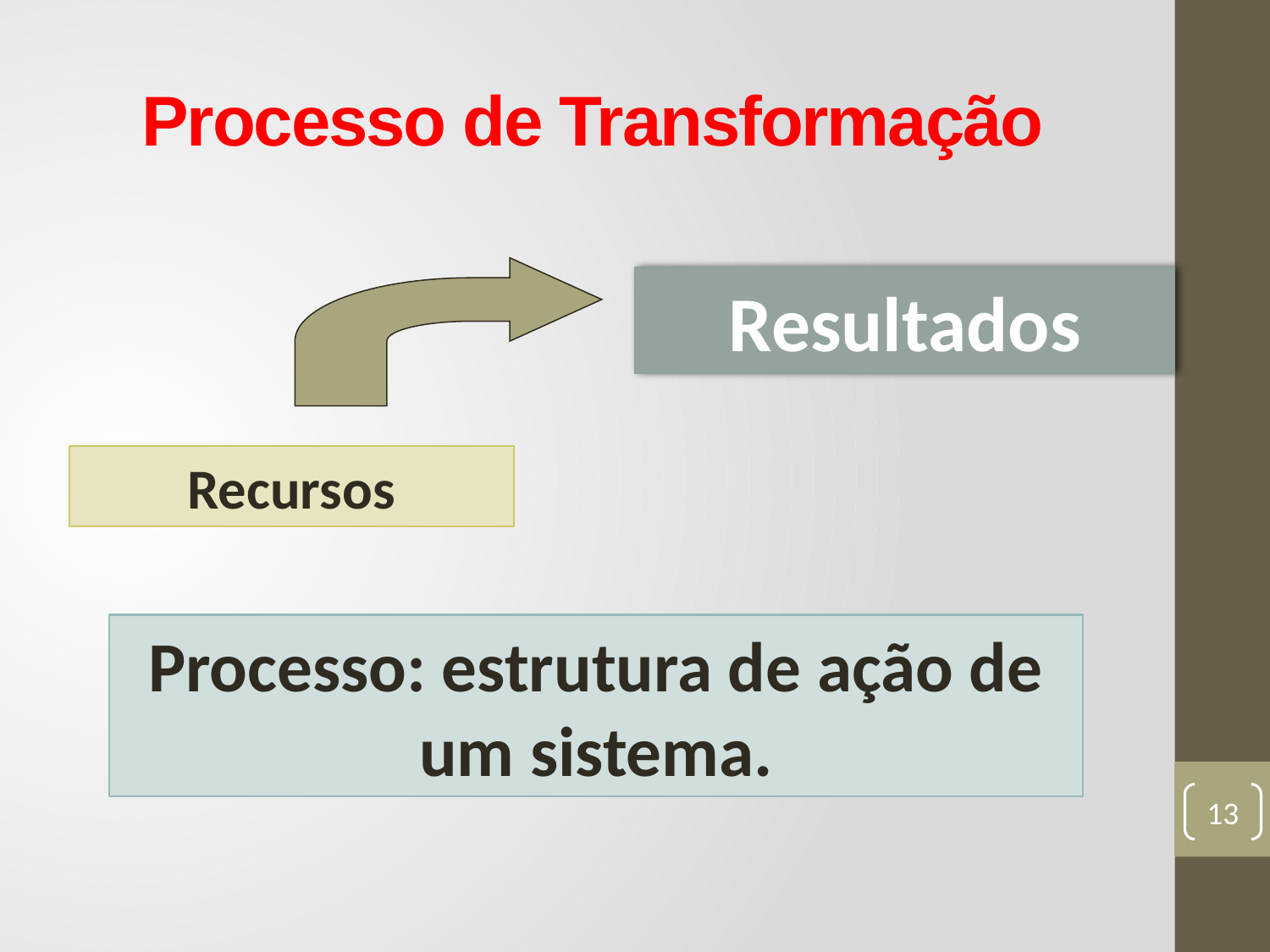

# Processo de Transformação

Resultados
Recursos
13
Processo: estrutura de ação de um sistema.